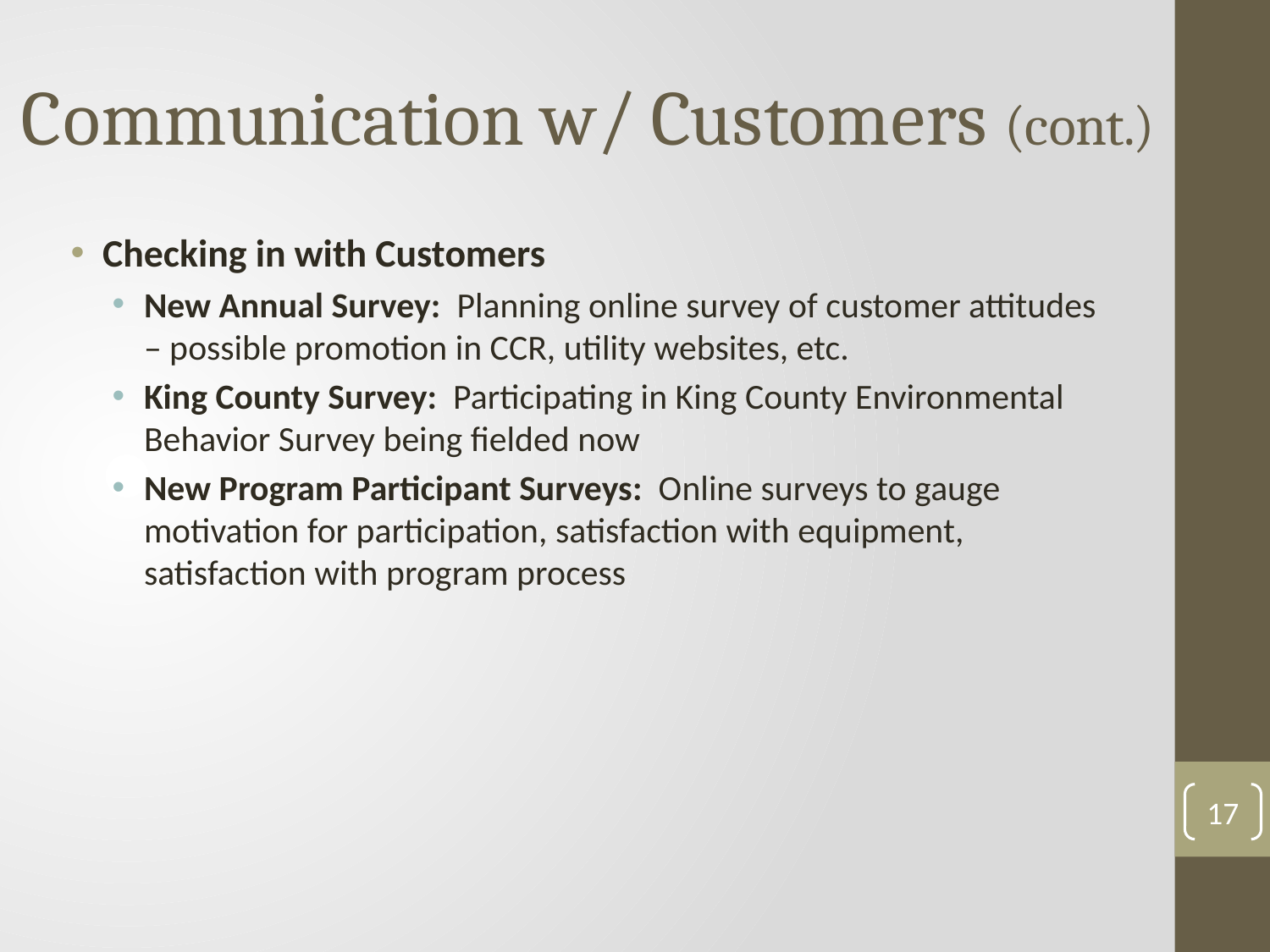

# Communication w/ Customers (cont.)
Checking in with Customers
New Annual Survey:  Planning online survey of customer attitudes – possible promotion in CCR, utility websites, etc.
King County Survey:  Participating in King County Environmental Behavior Survey being fielded now
New Program Participant Surveys:  Online surveys to gauge motivation for participation, satisfaction with equipment, satisfaction with program process

17